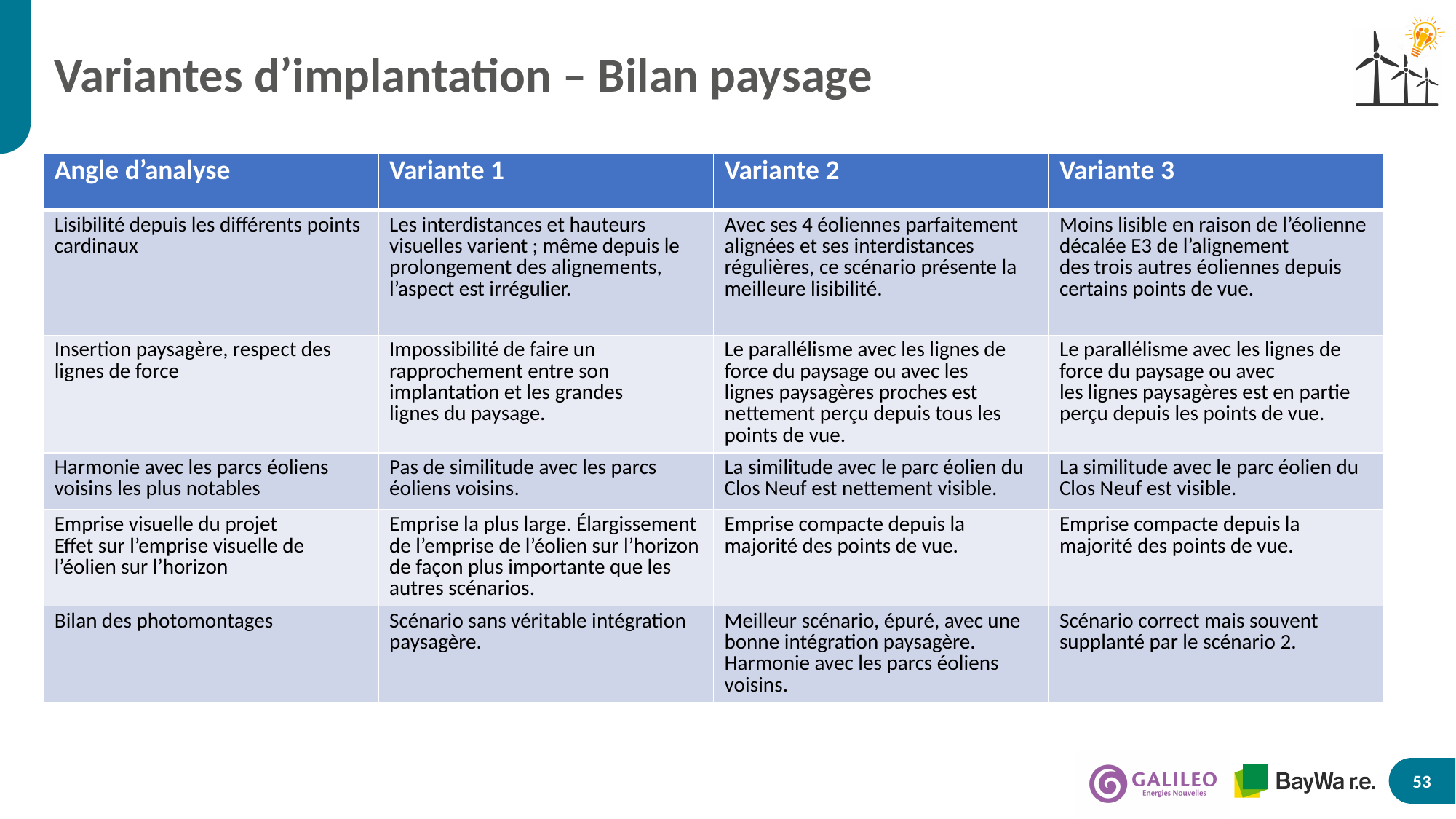

# Variantes d’implantation – Bilan paysage
| Angle d’analyse | Variante 1 | Variante 2 | Variante 3 |
| --- | --- | --- | --- |
| Lisibilité depuis les différents points cardinaux | Les interdistances et hauteurs visuelles varient ; même depuis le prolongement des alignements, l’aspect est irrégulier. | Avec ses 4 éoliennes parfaitement alignées et ses interdistances régulières, ce scénario présente la meilleure lisibilité. | Moins lisible en raison de l’éolienne décalée E3 de l’alignement des trois autres éoliennes depuis certains points de vue. |
| Insertion paysagère, respect des lignes de force | Impossibilité de faire un rapprochement entre son implantation et les grandes lignes du paysage. | Le parallélisme avec les lignes de force du paysage ou avec les lignes paysagères proches est nettement perçu depuis tous les points de vue. | Le parallélisme avec les lignes de force du paysage ou avec les lignes paysagères est en partie perçu depuis les points de vue. |
| Harmonie avec les parcs éoliens voisins les plus notables | Pas de similitude avec les parcs éoliens voisins. | La similitude avec le parc éolien du Clos Neuf est nettement visible. | La similitude avec le parc éolien du Clos Neuf est visible. |
| Emprise visuelle du projet Effet sur l’emprise visuelle de l’éolien sur l’horizon | Emprise la plus large. Élargissement de l’emprise de l’éolien sur l’horizon de façon plus importante que les autres scénarios. | Emprise compacte depuis la majorité des points de vue. | Emprise compacte depuis la majorité des points de vue. |
| Bilan des photomontages | Scénario sans véritable intégration paysagère. | Meilleur scénario, épuré, avec une bonne intégration paysagère. Harmonie avec les parcs éoliens voisins. | Scénario correct mais souvent supplanté par le scénario 2. |
53